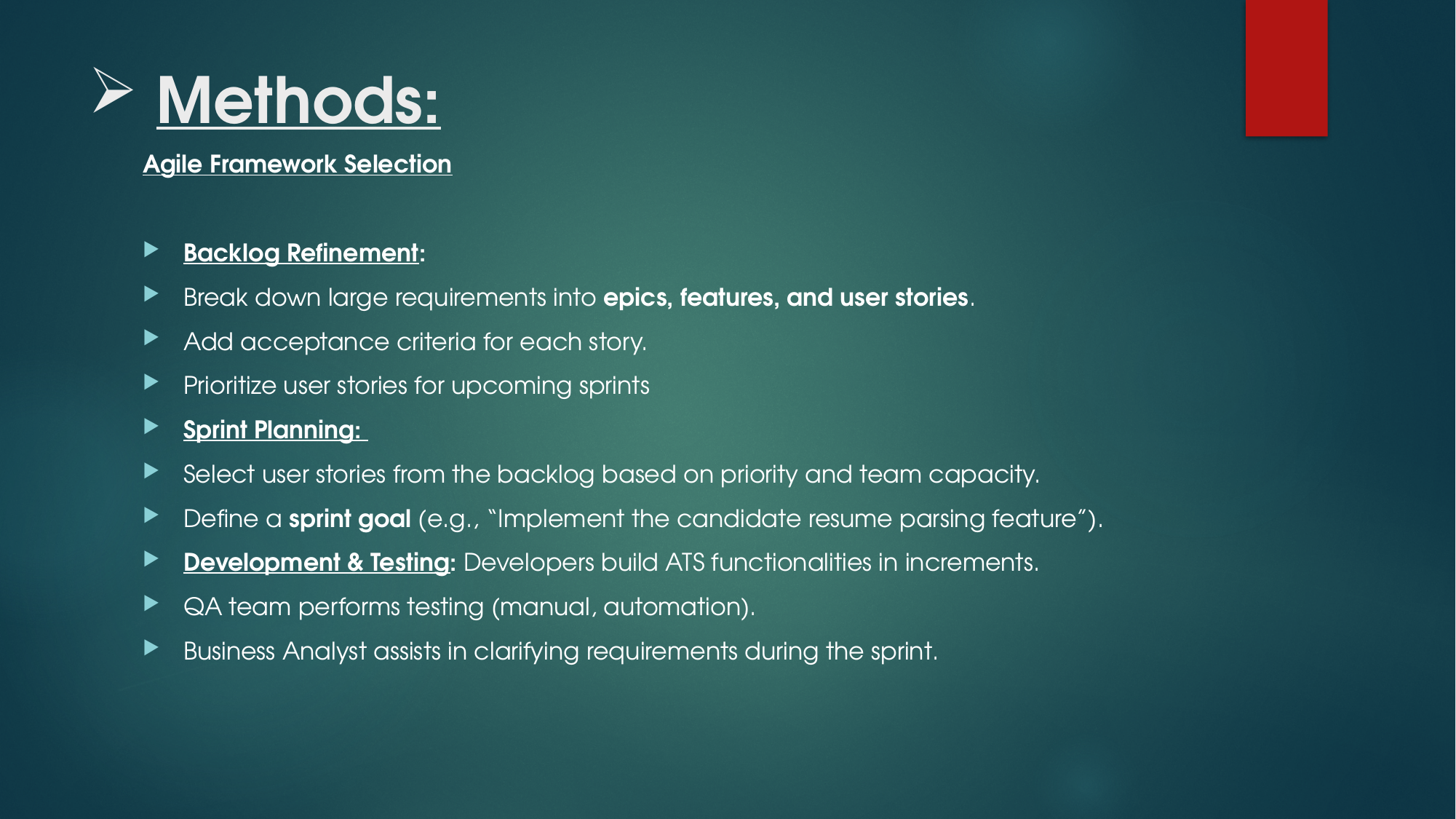

# Methods:
Agile Framework Selection

Backlog Refinement:
Break down large requirements into epics, features, and user stories.
Add acceptance criteria for each story.
Prioritize user stories for upcoming sprints
Sprint Planning:
Select user stories from the backlog based on priority and team capacity.
Define a sprint goal (e.g., “Implement the candidate resume parsing feature”).
Development & Testing: Developers build ATS functionalities in increments.
QA team performs testing (manual, automation).
Business Analyst assists in clarifying requirements during the sprint.